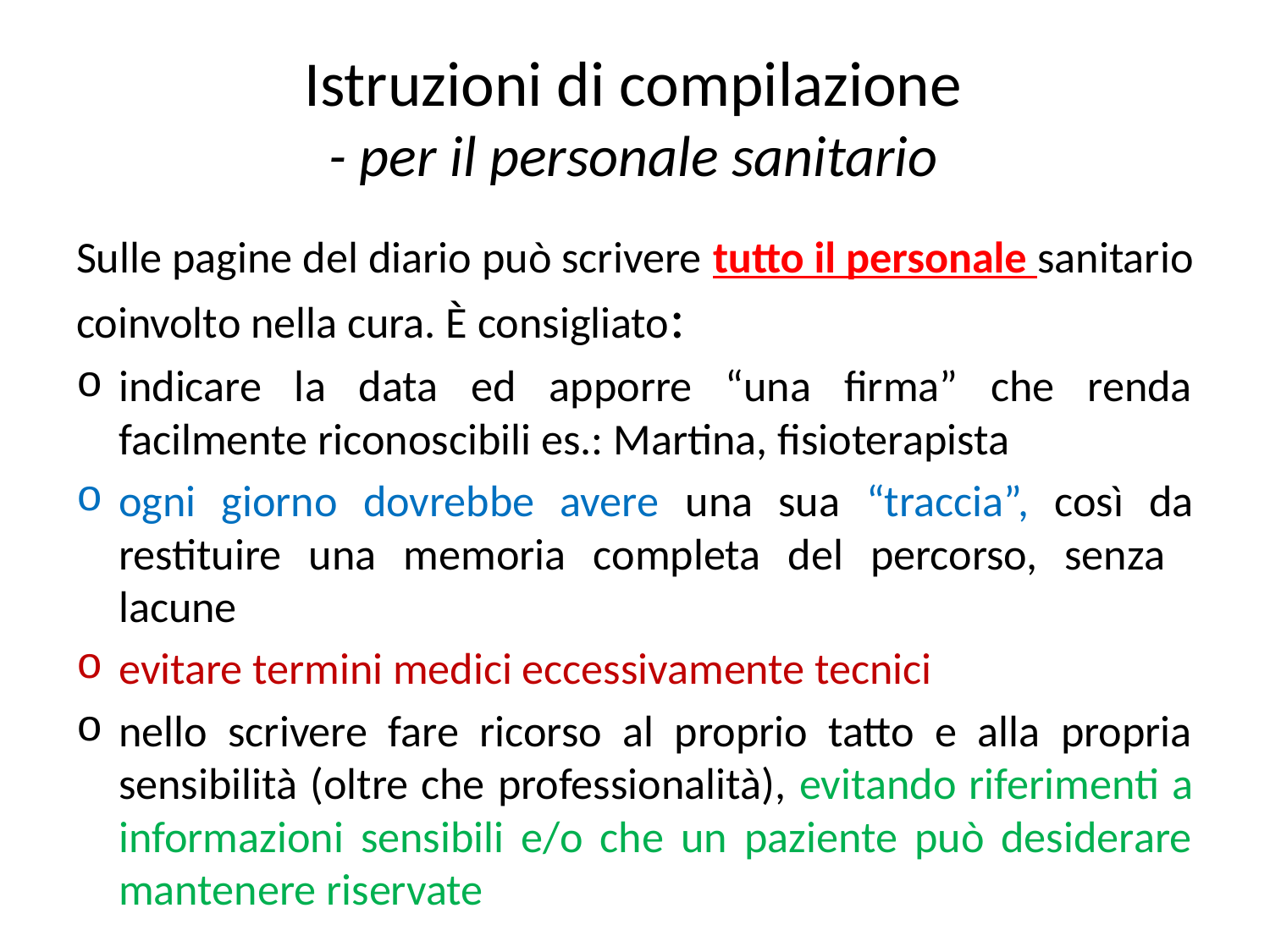

Istruzioni di compilazione
- per il personale sanitario
Sulle pagine del diario può scrivere tutto il personale sanitario coinvolto nella cura. È consigliato:
indicare la data ed apporre “una firma” che renda facilmente riconoscibili es.: Martina, fisioterapista
ogni giorno dovrebbe avere una sua “traccia”, così da restituire una memoria completa del percorso, senza  lacune
evitare termini medici eccessivamente tecnici
nello scrivere fare ricorso al proprio tatto e alla propria sensibilità (oltre che professionalità), evitando riferimenti a informazioni sensibili e/o che un paziente può desiderare mantenere riservate